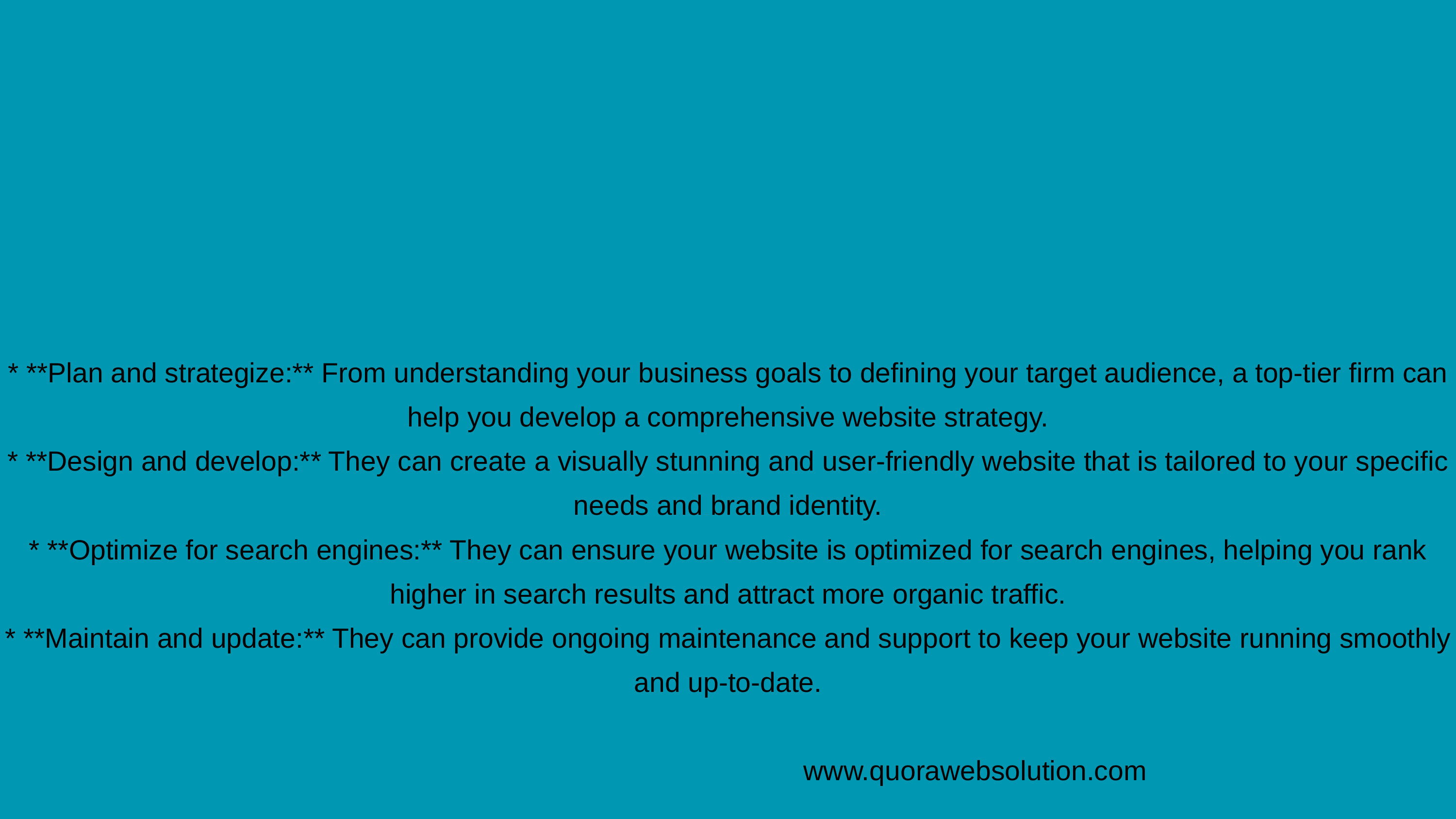

* **Plan and strategize:** From understanding your business goals to defining your target audience, a top-tier firm can help you develop a comprehensive website strategy.
* **Design and develop:** They can create a visually stunning and user-friendly website that is tailored to your specific needs and brand identity.
* **Optimize for search engines:** They can ensure your website is optimized for search engines, helping you rank higher in search results and attract more organic traffic.
* **Maintain and update:** They can provide ongoing maintenance and support to keep your website running smoothly and up-to-date.

www.quorawebsolution.com